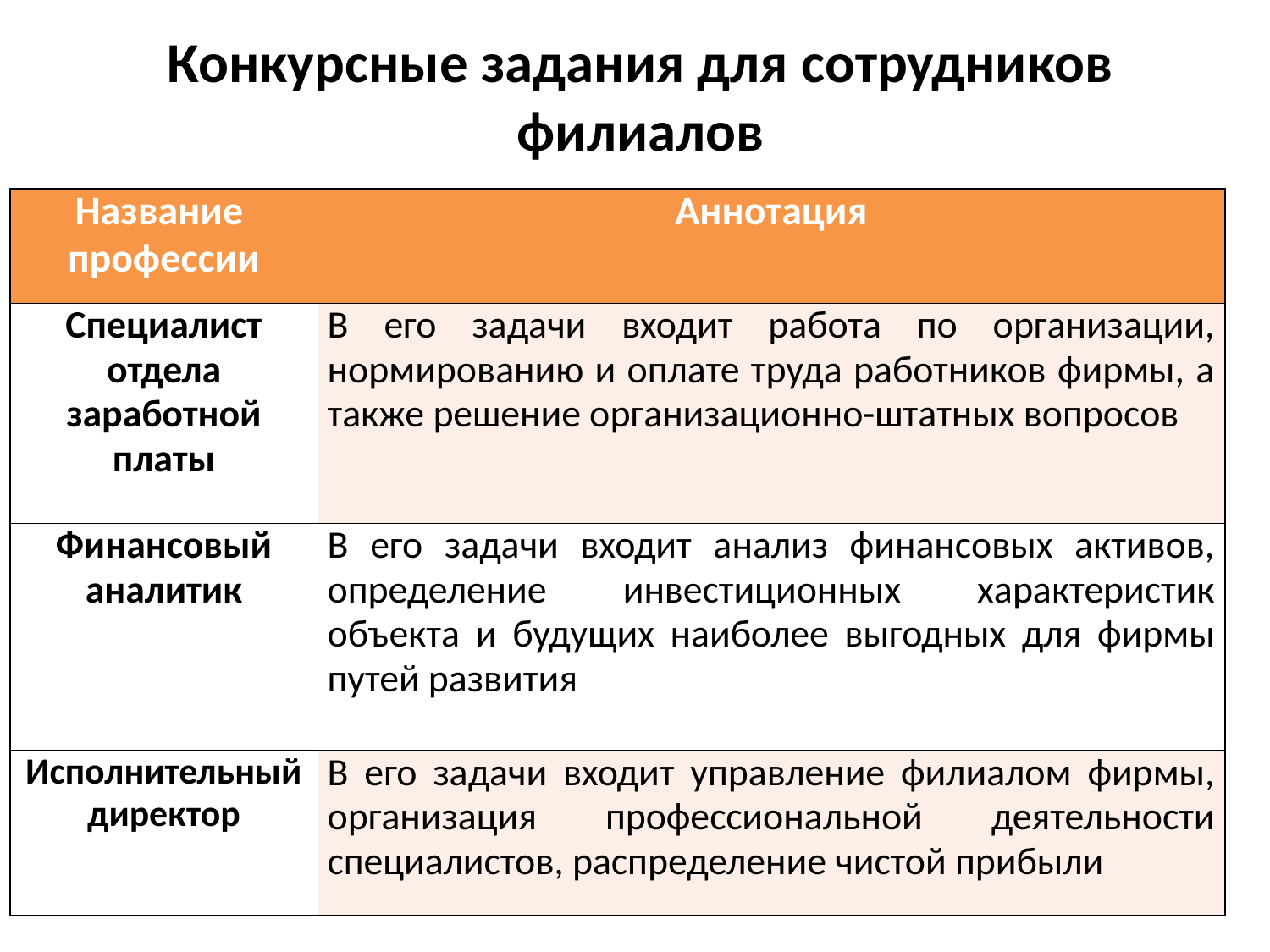

# Конкурсные задания для сотрудников филиалов
| Название профессии | Аннотация |
| --- | --- |
| Специалист отдела заработной платы | В его задачи входит работа по организации, нормированию и оплате труда работников фирмы, а также решение организационно-штатных вопросов |
| Финансовый аналитик | В его задачи входит анализ финансовых активов, определение инвестиционных характеристик объекта и будущих наиболее выгодных для фирмы путей развития |
| Исполнительный директор | В его задачи входит управление филиалом фирмы, организация профессиональной деятельности специалистов, распределение чистой прибыли |